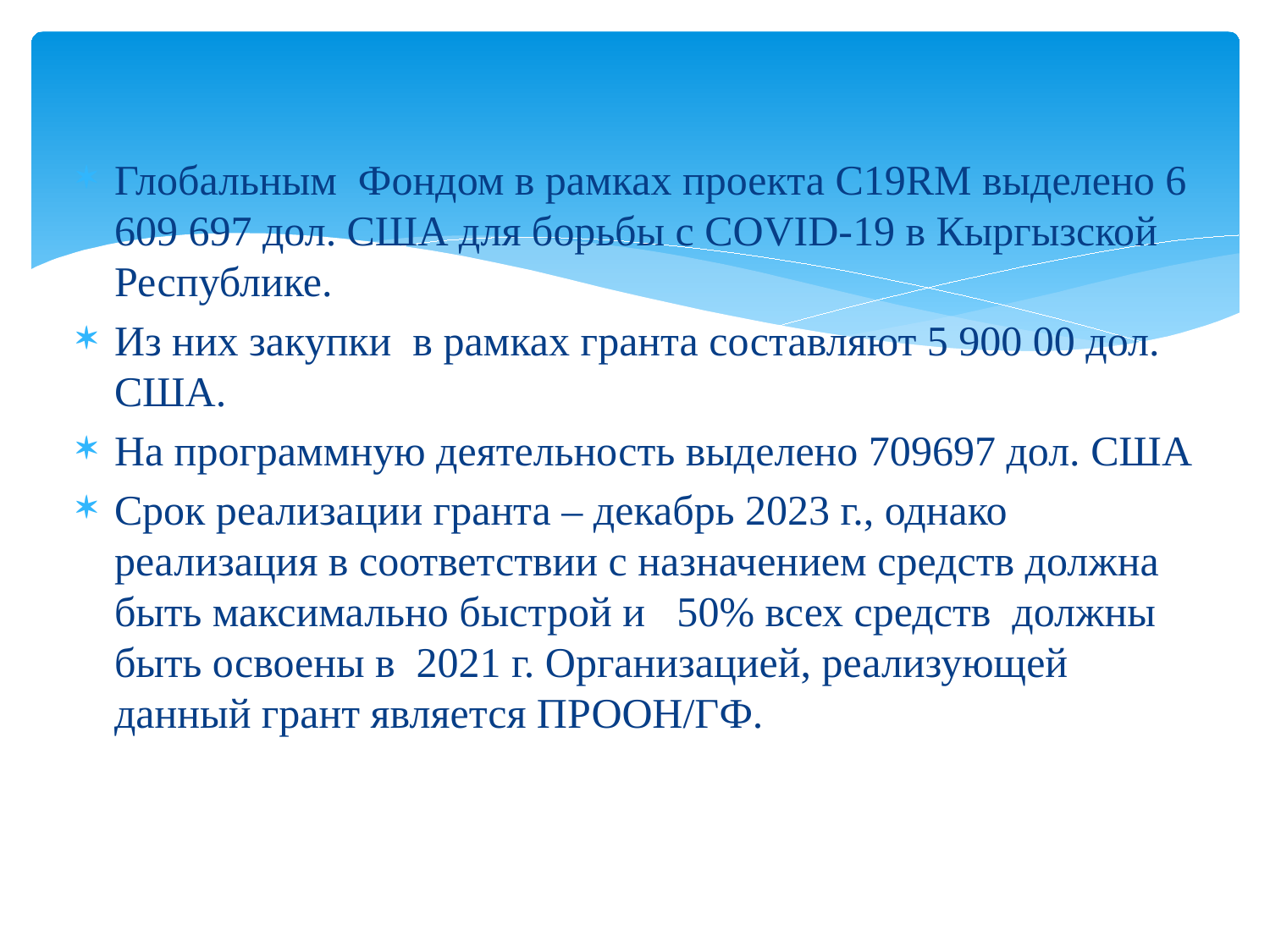

#
Глобальным  Фондом в рамках проекта C19RM выделено 6 609 697 дол. США для борьбы с COVID-19 в Кыргызской Республике.
Из них закупки  в рамках гранта составляют 5 900 00 дол. США.
На программную деятельность выделено 709697 дол. США
Срок реализации гранта – декабрь 2023 г., однако реализация в соответствии с назначением средств должна быть максимально быстрой и   50% всех средств  должны быть освоены в  2021 г. Организацией, реализующей данный грант является ПРООН/ГФ.